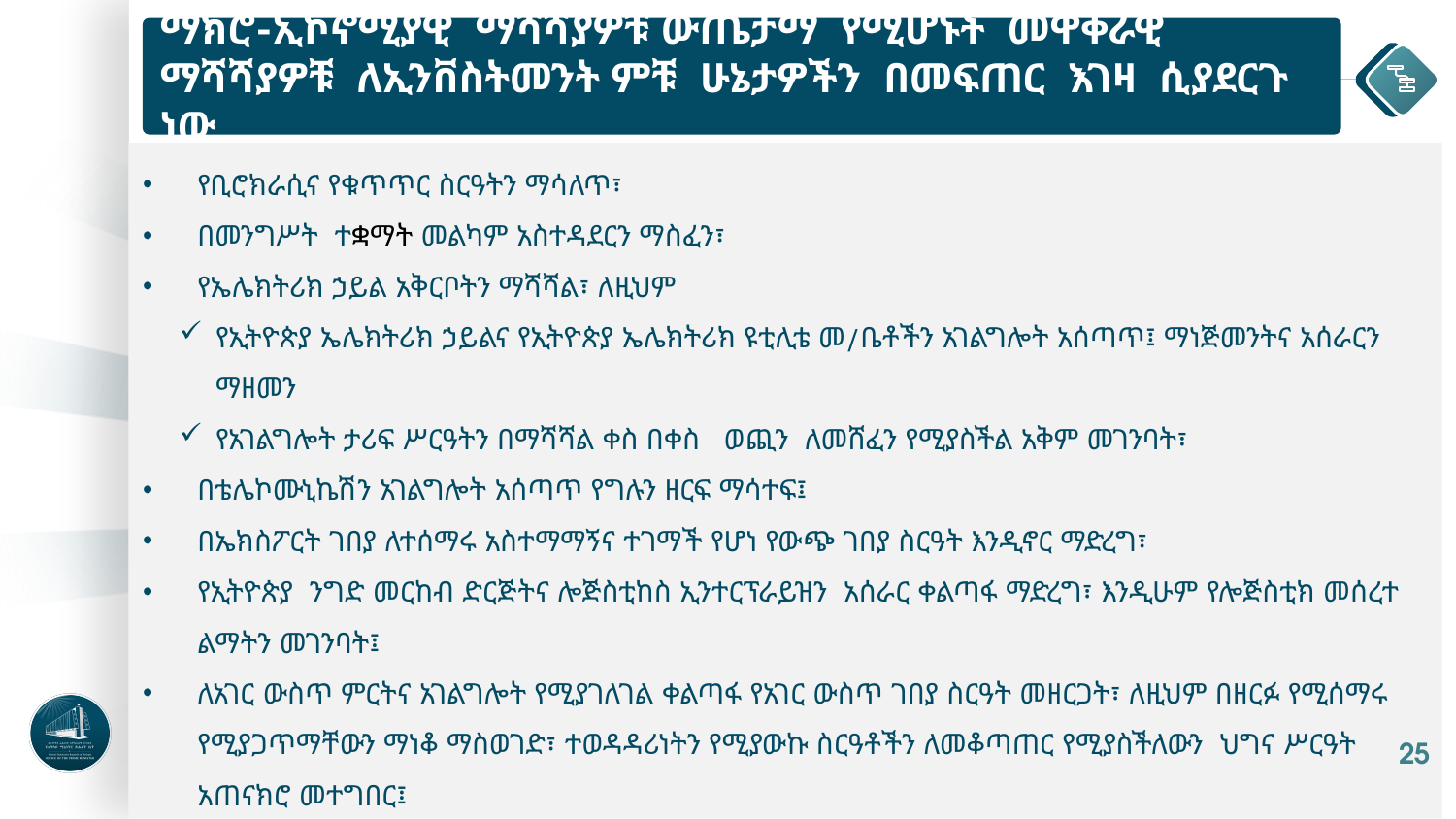

ማክሮ-ኢኮኖሚያዊ  ማሻሻያዎቹ ውጤታማ  የሚሆኑት  መዋቅራዊ  ማሻሻያዎቹ  ለኢንቨስትመንት ምቹ  ሁኔታዎችን  በመፍጠር  እገዛ  ሲያደርጉ  ነው...

የቢሮክራሲና የቁጥጥር ስርዓትን ማሳለጥ፣
በመንግሥት  ተቋማት መልካም አስተዳደርን ማስፈን፣
የኤሌክትሪክ ኃይል አቅርቦትን ማሻሻል፣ ለዚህም
የኢትዮጵያ ኤሌክትሪክ ኃይልና የኢትዮጵያ ኤሌክትሪክ ዩቲሊቴ መ/ቤቶችን አገልግሎት አሰጣጥ፤ ማነጅመንትና አሰራርን ማዘመን
የአገልግሎት ታሪፍ ሥርዓትን በማሻሻል ቀስ በቀስ   ወጪን  ለመሸፈን የሚያስችል አቅም መገንባት፣
በቴሌኮሙኒኬሽን አገልግሎት አሰጣጥ የግሉን ዘርፍ ማሳተፍ፤
በኤክስፖርት ገበያ ለተሰማሩ አስተማማኝና ተገማች የሆነ የውጭ ገበያ ስርዓት እንዲኖር ማድረግ፣
የኢትዮጵያ  ንግድ መርከብ ድርጅትና ሎጅስቲከስ ኢንተርፕራይዝን  አሰራር ቀልጣፋ ማድረግ፣ እንዲሁም የሎጅስቲክ መሰረተ ልማትን መገንባት፤
ለአገር ውስጥ ምርትና አገልግሎት የሚያገለገል ቀልጣፋ የአገር ውስጥ ገበያ ስርዓት መዘርጋት፣ ለዚህም በዘርፉ የሚሰማሩ የሚያጋጥማቸውን ማነቆ ማስወገድ፣ ተወዳዳሪነትን የሚያውኩ ስርዓቶችን ለመቆጣጠር የሚያስችለውን  ህግና ሥርዓት አጠናክሮ መተግበር፤
25